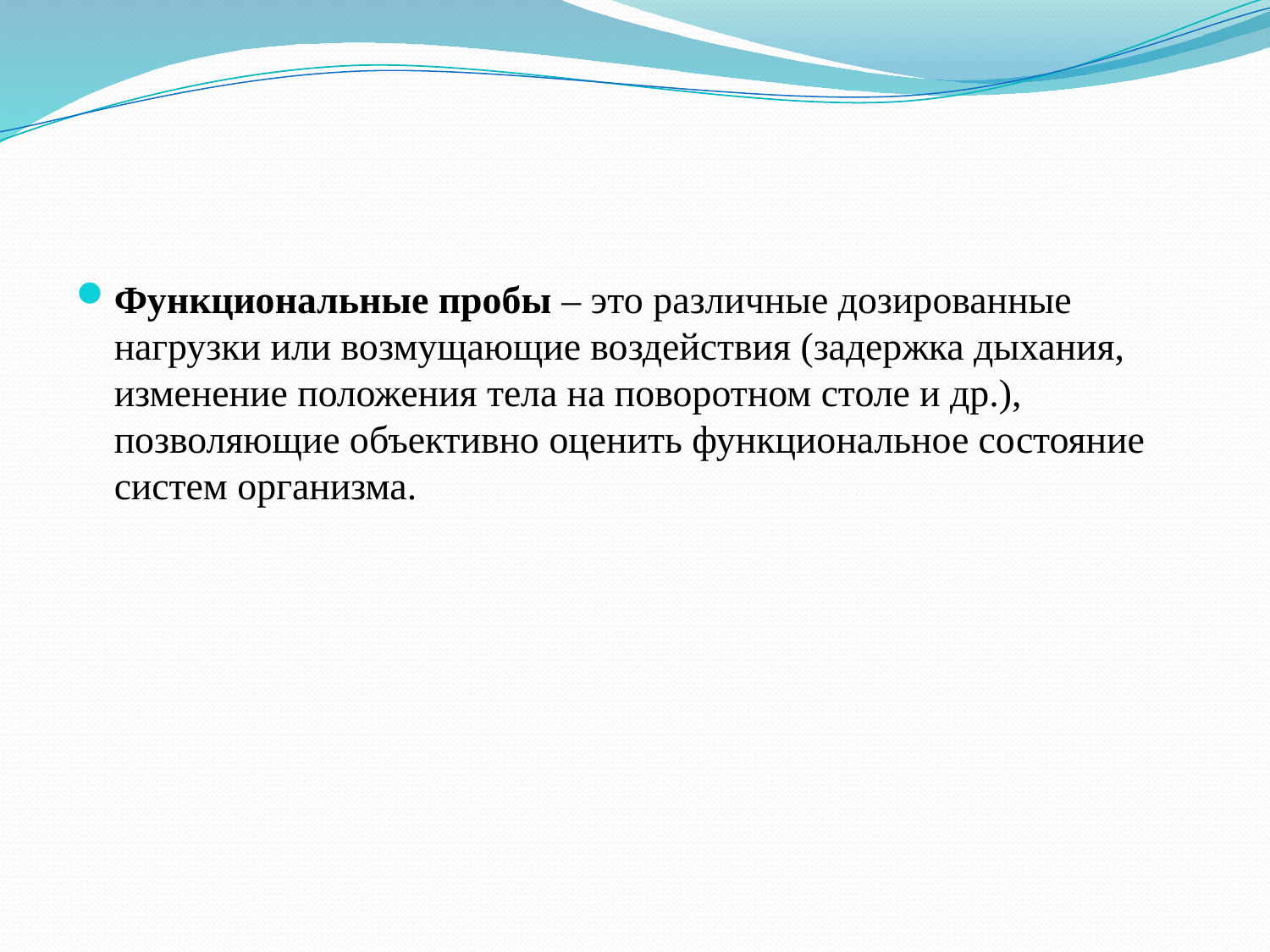

#
Функциональные пробы – это различные дозированные нагрузки или возмущающие воздействия (задержка дыхания, изменение положения тела на поворотном столе и др.), позволяющие объективно оценить функциональное состояние систем организма.